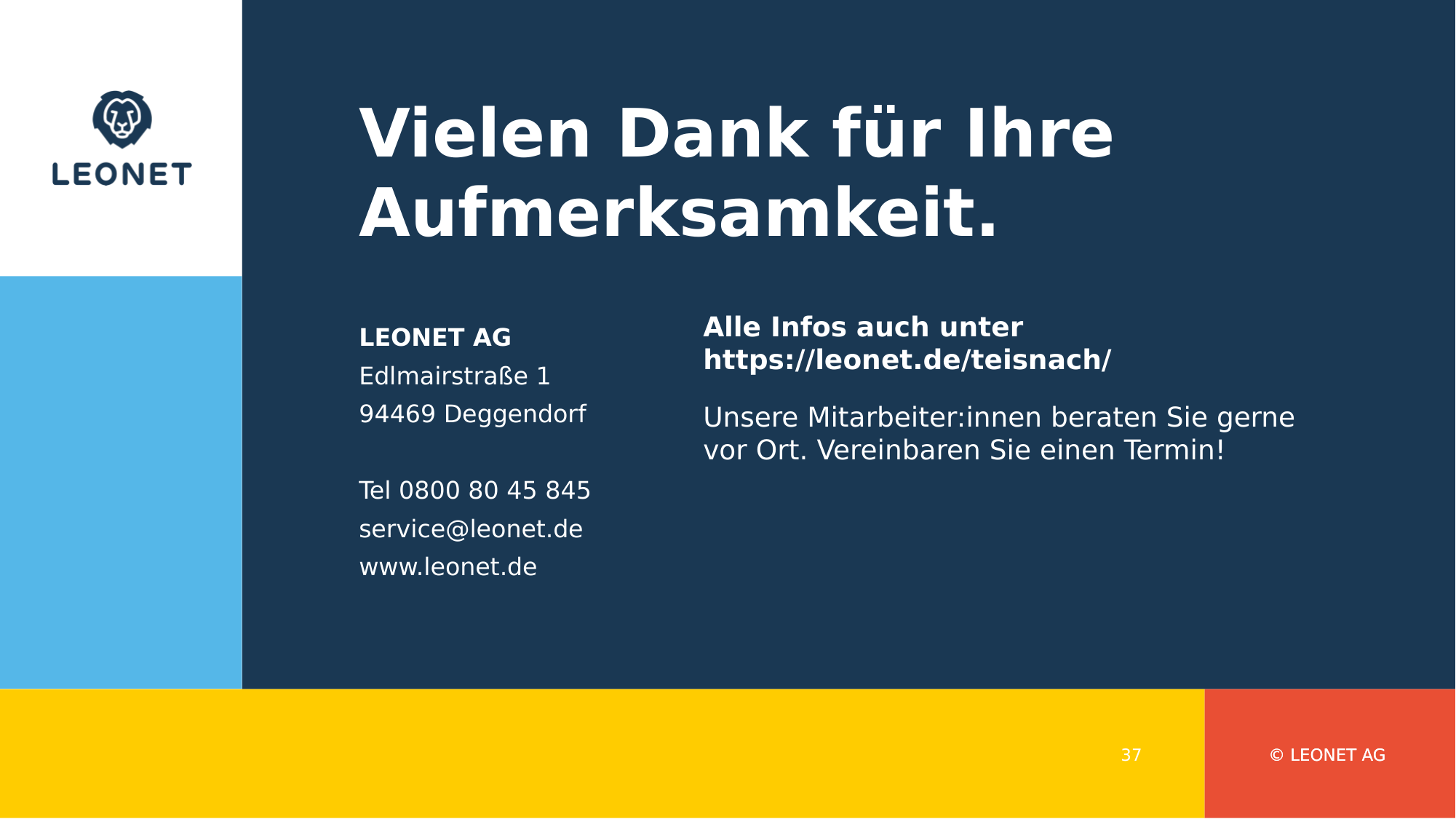

Alle Infos auch unter
https://leonet.de/teisnach/
Unsere Mitarbeiter:innen beraten Sie gerne
vor Ort. Vereinbaren Sie einen Termin!